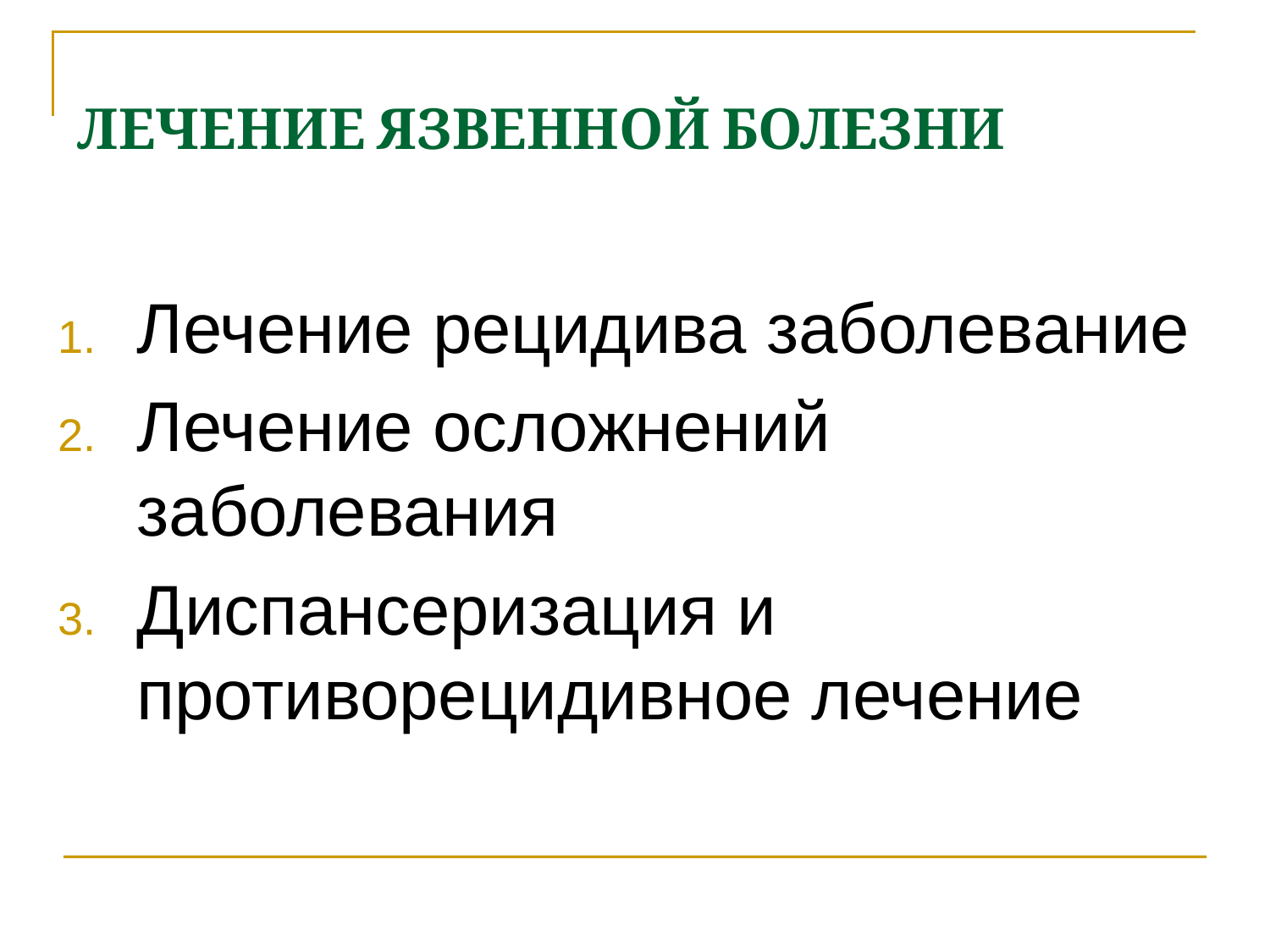

# ЛЕЧЕНИЕ ЯЗВЕННОЙ БОЛЕЗНИ
Лечение рецидива заболевание
Лечение осложнений заболевания
Диспансеризация и противорецидивное лечение